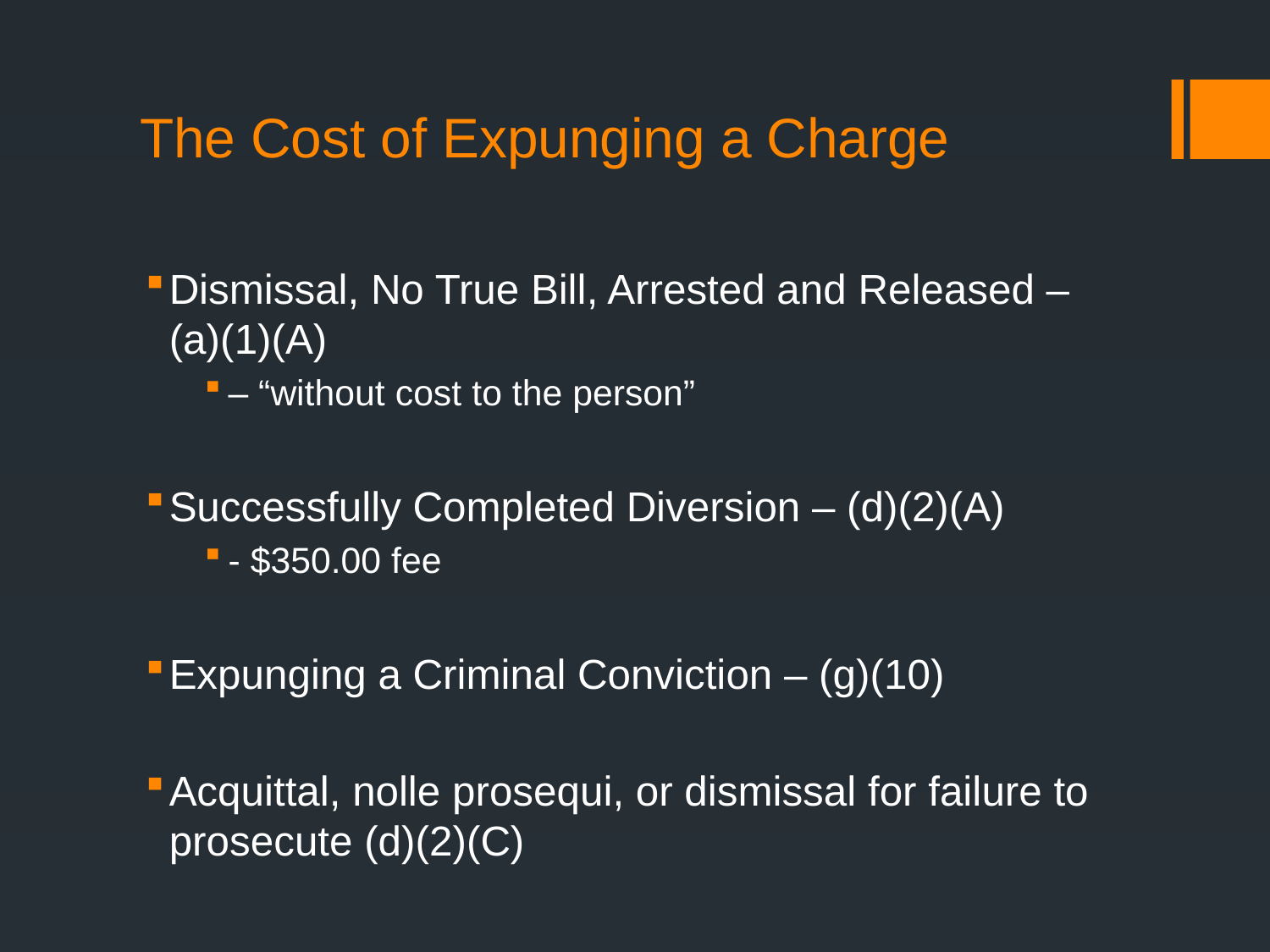

The Cost of Expunging a Charge
Dismissal, No True Bill, Arrested and Released – (a)(1)(A)
– “without cost to the person”

Successfully Completed Diversion – (d)(2)(A)
- $350.00 fee

Expunging a Criminal Conviction – (g)(10)

Acquittal, nolle prosequi, or dismissal for failure to prosecute (d)(2)(C)